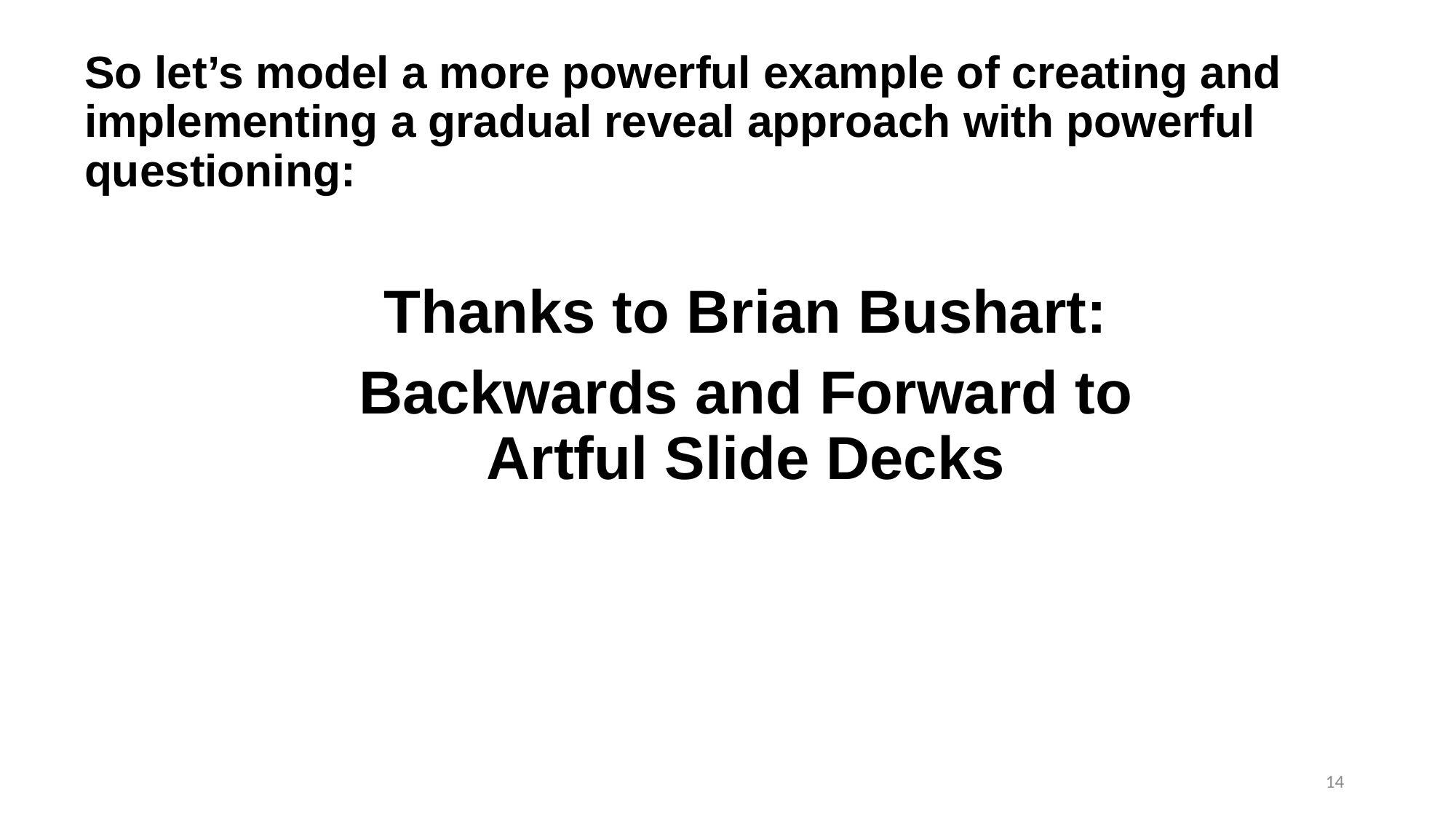

# So let’s model a more powerful example of creating and implementing a gradual reveal approach with powerful questioning:

Thanks to Brian Bushart:
Backwards and Forward to Artful Slide Decks
14